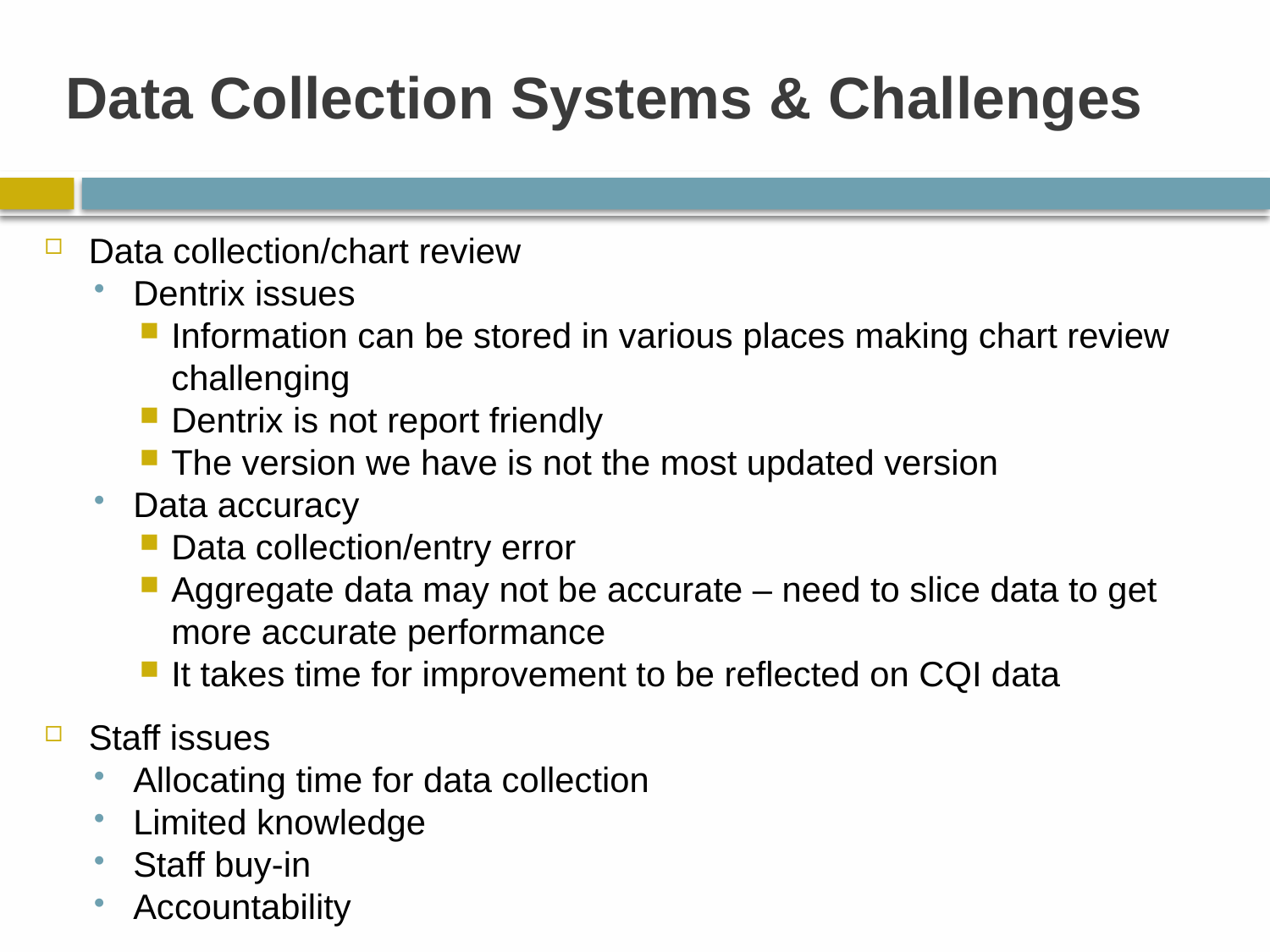

# Data Collection Systems & Challenges
Data collection/chart review
Dentrix issues
Information can be stored in various places making chart review challenging
Dentrix is not report friendly
The version we have is not the most updated version
Data accuracy
Data collection/entry error
Aggregate data may not be accurate – need to slice data to get more accurate performance
It takes time for improvement to be reflected on CQI data

Staff issues
Allocating time for data collection
Limited knowledge
Staff buy-in
Accountability